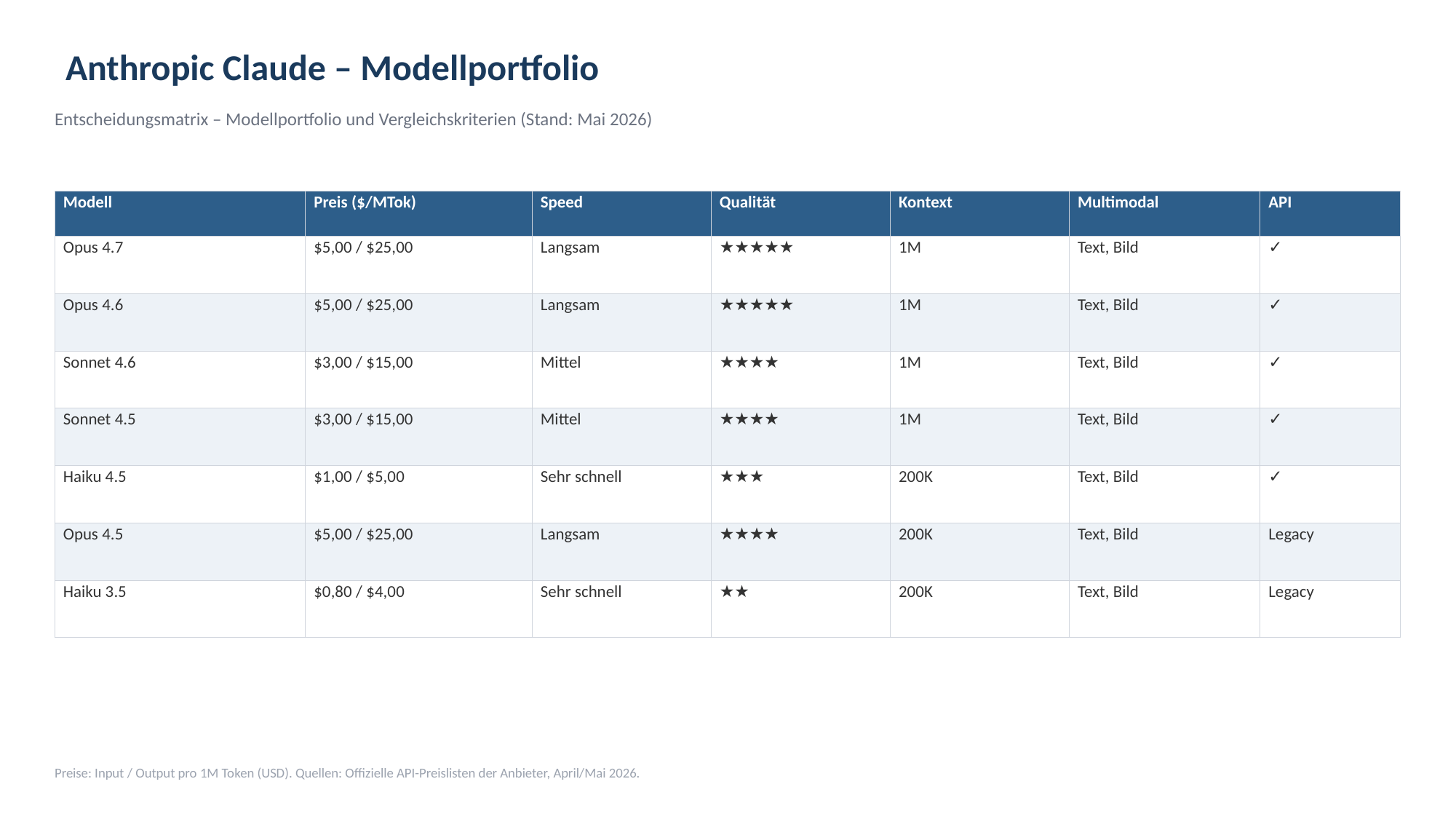

# Anthropic Claude – Modellportfolio
Entscheidungsmatrix – Modellportfolio und Vergleichskriterien (Stand: Mai 2026)
| Modell | Preis ($/MTok) | Speed | Qualität | Kontext | Multimodal | API |
| --- | --- | --- | --- | --- | --- | --- |
| Opus 4.7 | $5,00 / $25,00 | Langsam | ★★★★★ | 1M | Text, Bild | ✓ |
| Opus 4.6 | $5,00 / $25,00 | Langsam | ★★★★★ | 1M | Text, Bild | ✓ |
| Sonnet 4.6 | $3,00 / $15,00 | Mittel | ★★★★ | 1M | Text, Bild | ✓ |
| Sonnet 4.5 | $3,00 / $15,00 | Mittel | ★★★★ | 1M | Text, Bild | ✓ |
| Haiku 4.5 | $1,00 / $5,00 | Sehr schnell | ★★★ | 200K | Text, Bild | ✓ |
| Opus 4.5 | $5,00 / $25,00 | Langsam | ★★★★ | 200K | Text, Bild | Legacy |
| Haiku 3.5 | $0,80 / $4,00 | Sehr schnell | ★★ | 200K | Text, Bild | Legacy |
Preise: Input / Output pro 1M Token (USD). Quellen: Offizielle API-Preislisten der Anbieter, April/Mai 2026.